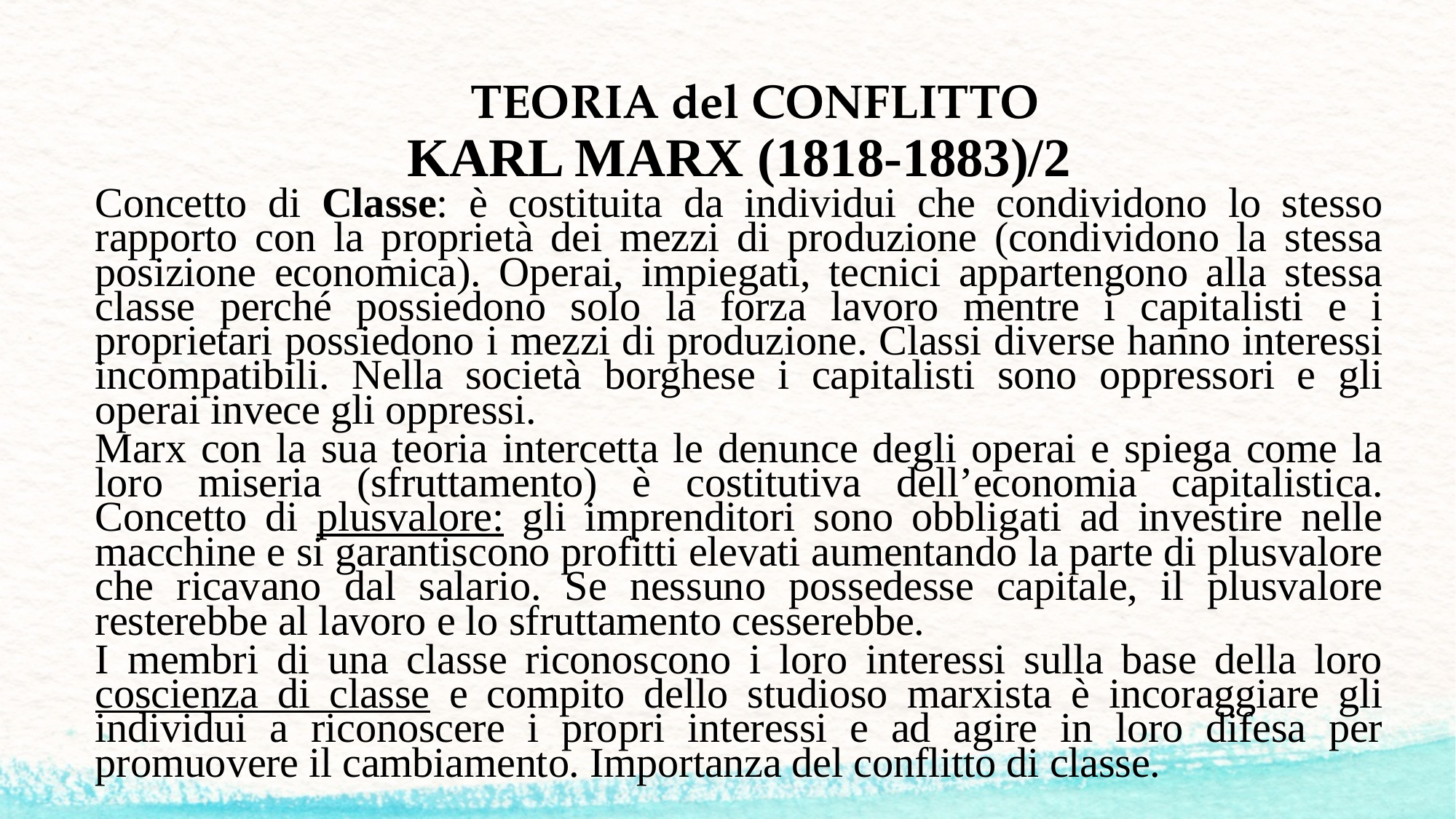

# TEORIA del CONFLITTO

KARL MARX (1818-1883)/2
Concetto di Classe: è costituita da individui che condividono lo stesso rapporto con la proprietà dei mezzi di produzione (condividono la stessa posizione economica). Operai, impiegati, tecnici appartengono alla stessa classe perché possiedono solo la forza lavoro mentre i capitalisti e i proprietari possiedono i mezzi di produzione. Classi diverse hanno interessi incompatibili. Nella società borghese i capitalisti sono oppressori e gli operai invece gli oppressi.
Marx con la sua teoria intercetta le denunce degli operai e spiega come la loro miseria (sfruttamento) è costitutiva dell’economia capitalistica. Concetto di plusvalore: gli imprenditori sono obbligati ad investire nelle macchine e si garantiscono profitti elevati aumentando la parte di plusvalore che ricavano dal salario. Se nessuno possedesse capitale, il plusvalore resterebbe al lavoro e lo sfruttamento cesserebbe.
I membri di una classe riconoscono i loro interessi sulla base della loro coscienza di classe e compito dello studioso marxista è incoraggiare gli individui a riconoscere i propri interessi e ad agire in loro difesa per promuovere il cambiamento. Importanza del conflitto di classe.